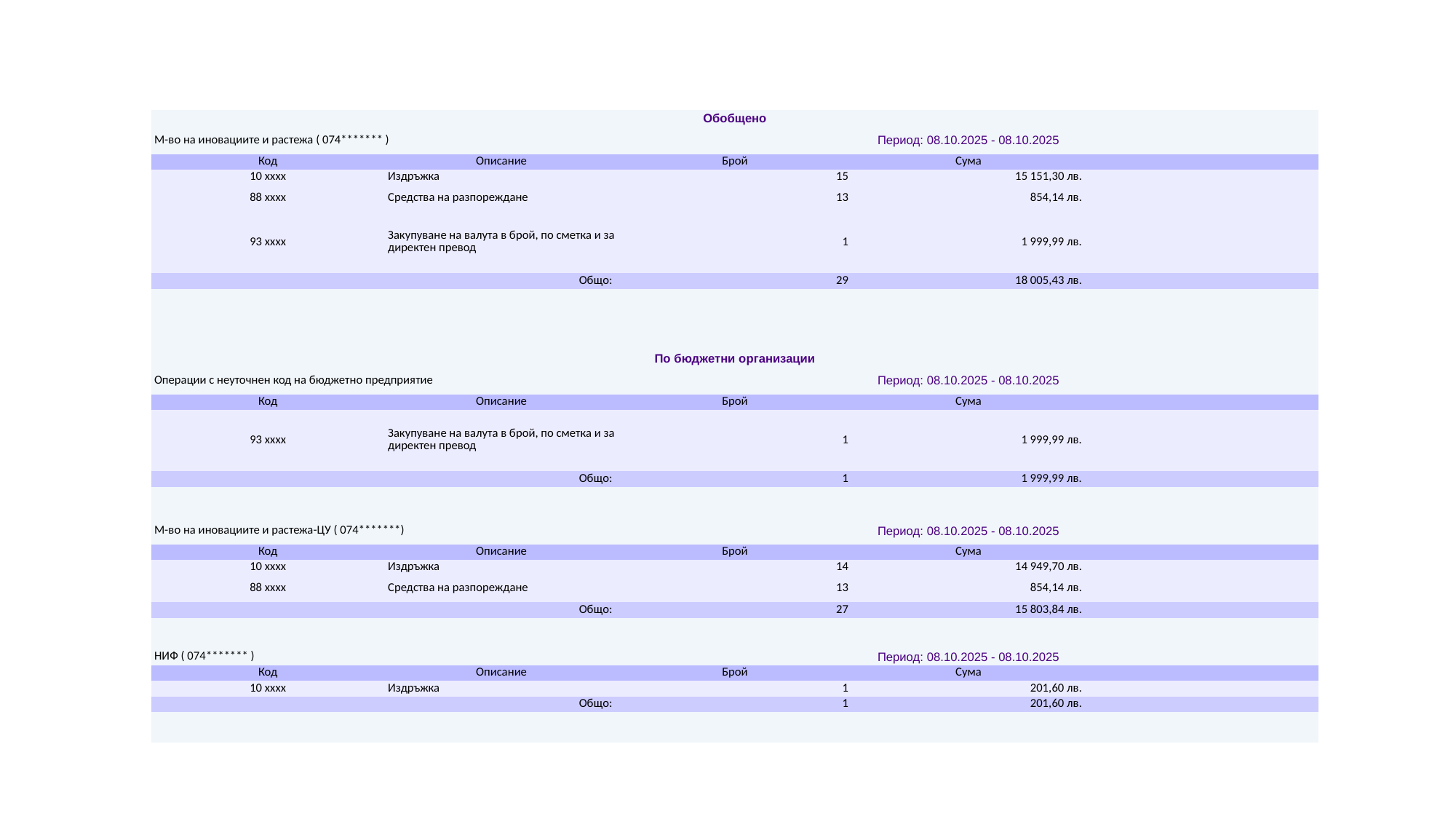

| Обобщено |  |  |  |  |
| --- | --- | --- | --- | --- |
| М-во на иновациите и растежа ( 074\*\*\*\*\*\*\* ) |  | Период: 08.10.2025 - 08.10.2025 |  |  |
| Код | Описание | Брой | Сума |  |
| 10 xxxx | Издръжка | 15 | 15 151,30 лв. |  |
| 88 xxxx | Средства на разпореждане | 13 | 854,14 лв. |  |
| 93 xxxx | Закупуване на валута в брой, по сметка и за директен превод | 1 | 1 999,99 лв. |  |
| Общо: |  | 29 | 18 005,43 лв. |  |
|  |  |  |  |  |
|  |  |  |  |  |
|  |  |  |  |  |
|  |  |  |  |  |
| По бюджетни организации |  |  |  |  |
| Операции с неуточнен код на бюджетно предприятие |  | Период: 08.10.2025 - 08.10.2025 |  |  |
| Код | Описание | Брой | Сума |  |
| 93 xxxx | Закупуване на валута в брой, по сметка и за директен превод | 1 | 1 999,99 лв. |  |
| Общо: |  | 1 | 1 999,99 лв. |  |
|  |  |  |  |  |
|  |  |  |  |  |
| М-во на иновациите и растежа-ЦУ ( 074\*\*\*\*\*\*\*) |  | Период: 08.10.2025 - 08.10.2025 |  |  |
| Код | Описание | Брой | Сума |  |
| 10 xxxx | Издръжка | 14 | 14 949,70 лв. |  |
| 88 xxxx | Средства на разпореждане | 13 | 854,14 лв. |  |
| Общо: |  | 27 | 15 803,84 лв. |  |
|  |  |  |  |  |
|  |  |  |  |  |
| НИФ ( 074\*\*\*\*\*\*\* ) |  | Период: 08.10.2025 - 08.10.2025 |  |  |
| Код | Описание | Брой | Сума |  |
| 10 xxxx | Издръжка | 1 | 201,60 лв. |  |
| Общо: |  | 1 | 201,60 лв. |  |
|  |  |  |  |  |
|  |  |  |  |  |
#